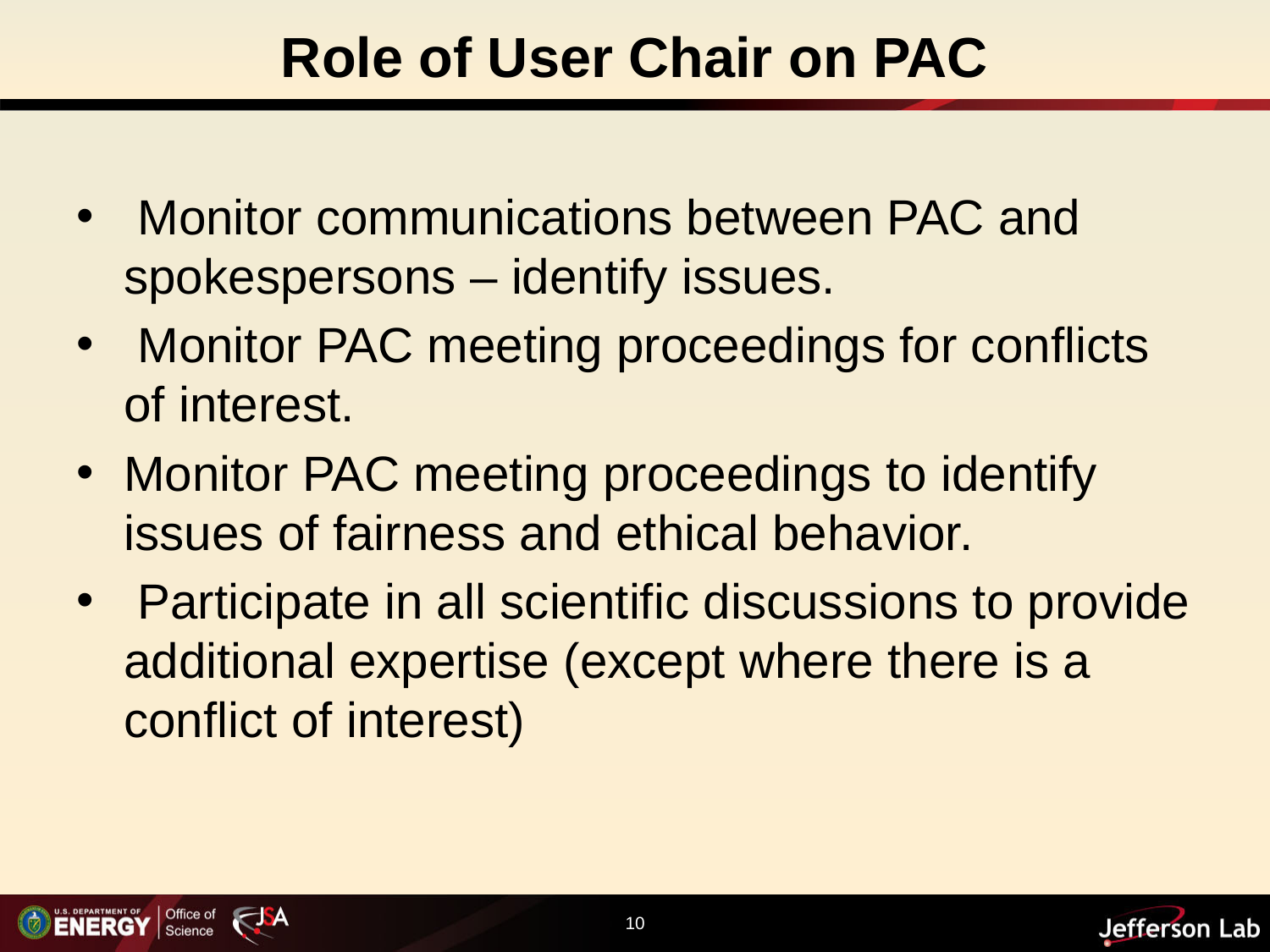

# Role of User Chair on PAC
 Monitor communications between PAC and spokespersons – identify issues.
 Monitor PAC meeting proceedings for conflicts of interest.
Monitor PAC meeting proceedings to identify issues of fairness and ethical behavior.
 Participate in all scientific discussions to provide additional expertise (except where there is a conflict of interest)